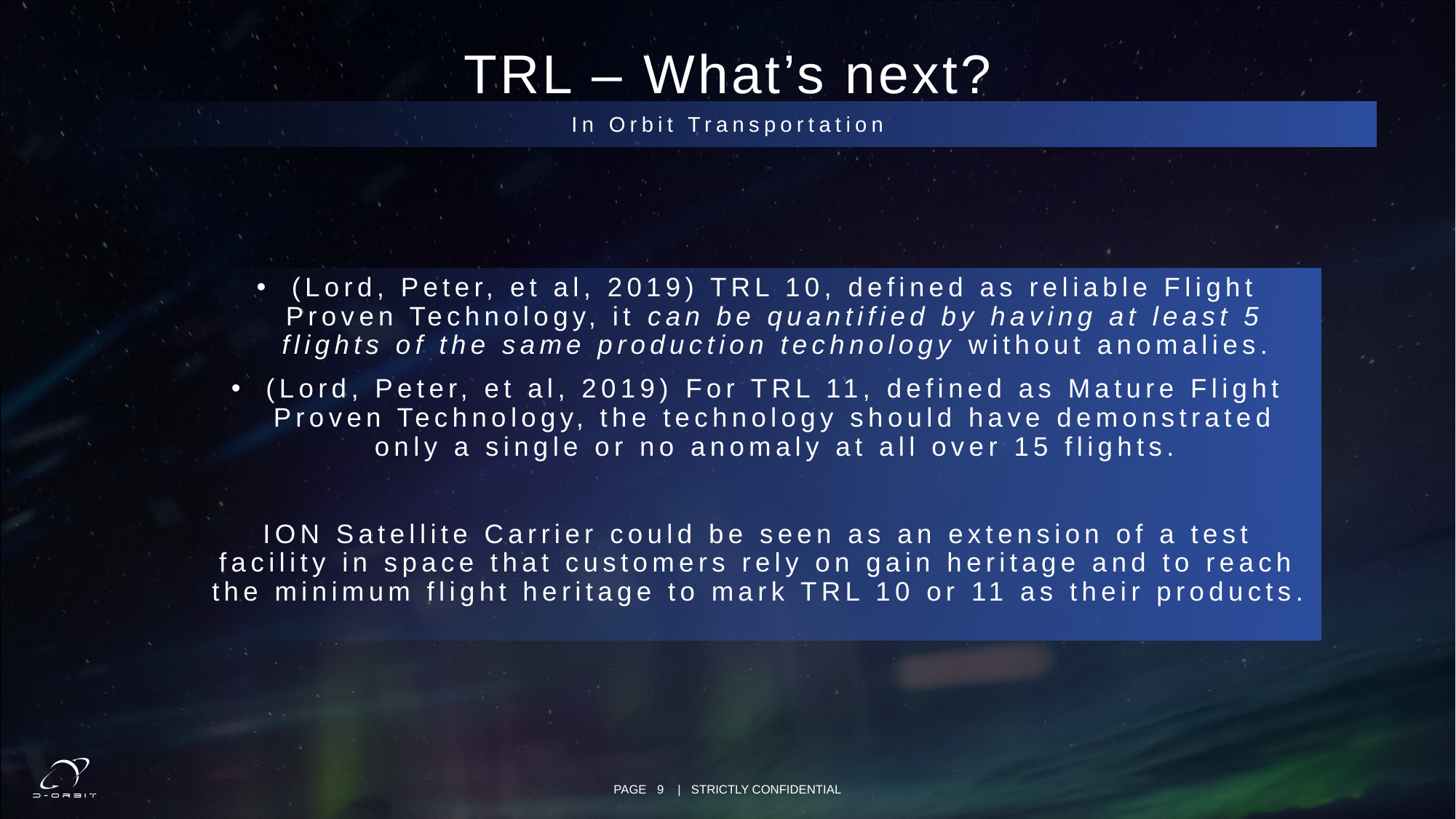

# TRL – What’s next?
In Orbit Transportation
(Lord, Peter, et al, 2019) TRL 10, defined as reliable Flight Proven Technology, it can be quantified by having at least 5 flights of the same production technology without anomalies.
(Lord, Peter, et al, 2019) For TRL 11, defined as Mature Flight Proven Technology, the technology should have demonstrated only a single or no anomaly at all over 15 flights.

ION Satellite Carrier could be seen as an extension of a test facility in space that customers rely on gain heritage and to reach the minimum flight heritage to mark TRL 10 or 11 as their products.